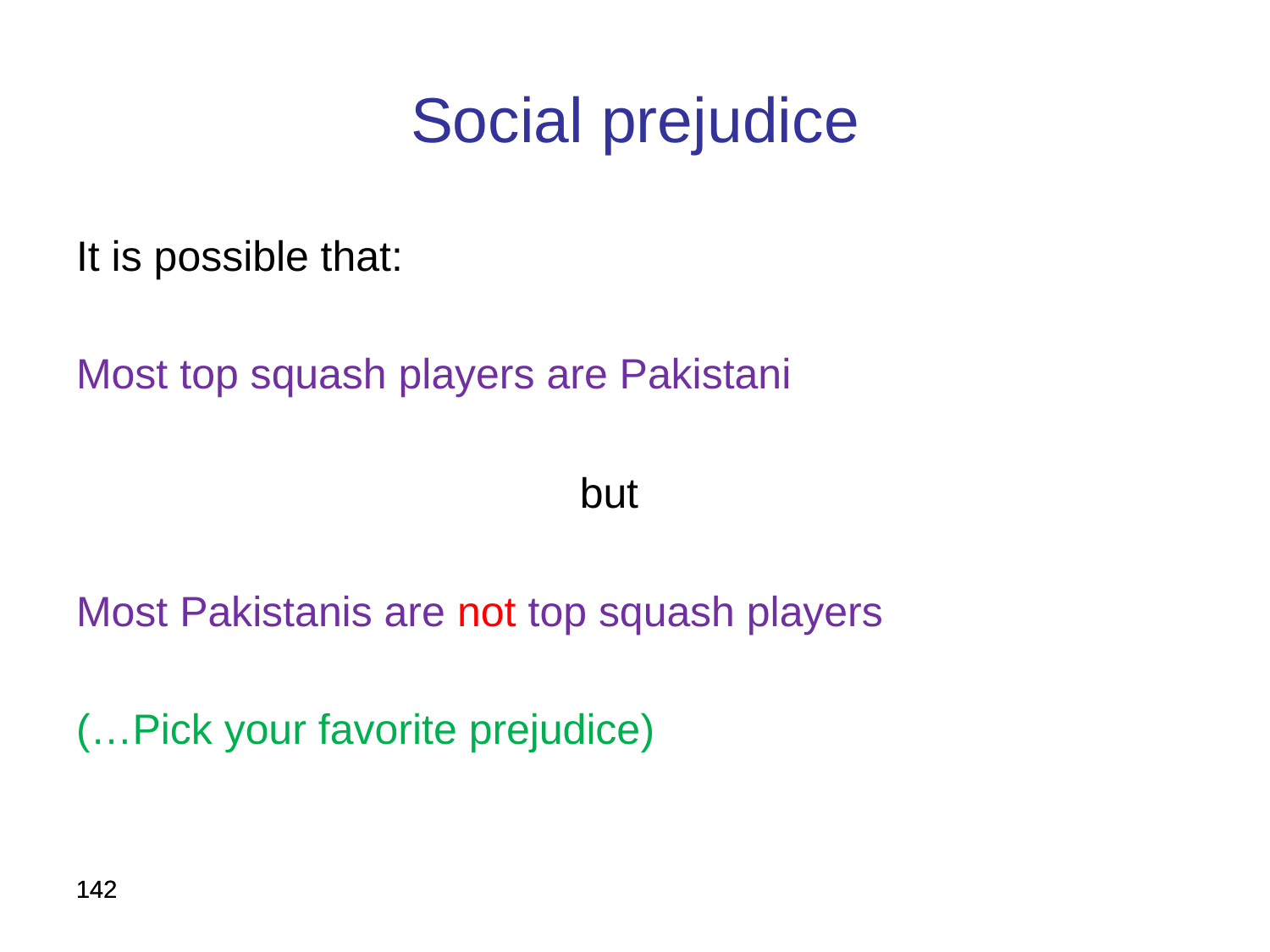

Social prejudice
It is possible that:

Most top squash players are Pakistani

but

Most Pakistanis are not top squash players

(Pick your favorite prejudice…)
142
142